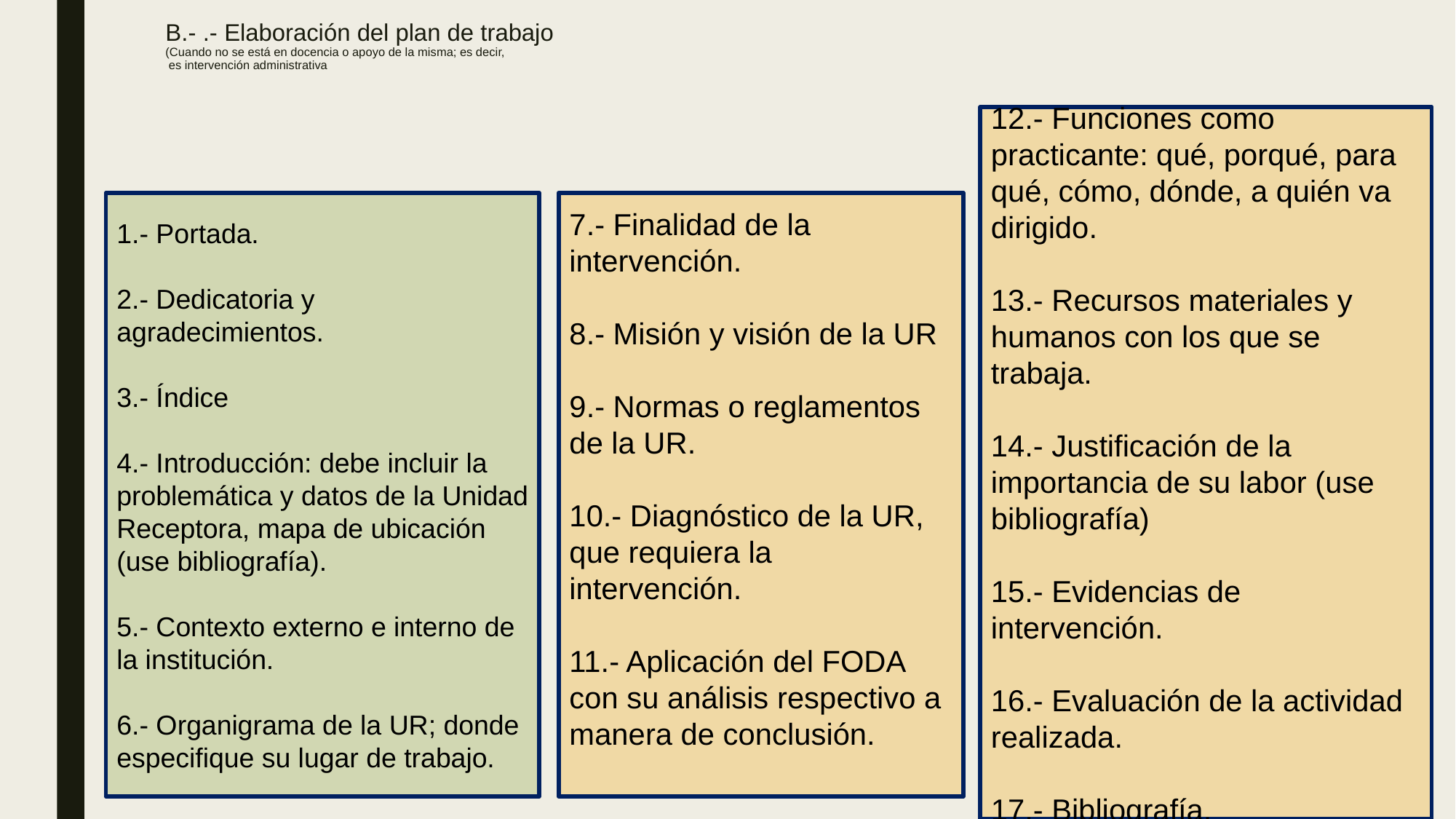

# B.- .- Elaboración del plan de trabajo (Cuando no se está en docencia o apoyo de la misma; es decir, es intervención administrativa

12.- Funciones como practicante: qué, porqué, para qué, cómo, dónde, a quién va dirigido.

13.- Recursos materiales y humanos con los que se trabaja.

14.- Justificación de la importancia de su labor (use bibliografía)

15.- Evidencias de intervención.

16.- Evaluación de la actividad realizada.

17.- Bibliografía.

1.- Portada.

2.- Dedicatoria y agradecimientos.

3.- Índice

4.- Introducción: debe incluir la problemática y datos de la Unidad Receptora, mapa de ubicación (use bibliografía).

5.- Contexto externo e interno de la institución.

6.- Organigrama de la UR; donde especifique su lugar de trabajo.

7.- Finalidad de la intervención.

8.- Misión y visión de la UR

9.- Normas o reglamentos de la UR.

10.- Diagnóstico de la UR, que requiera la intervención.

11.- Aplicación del FODA con su análisis respectivo a manera de conclusión.